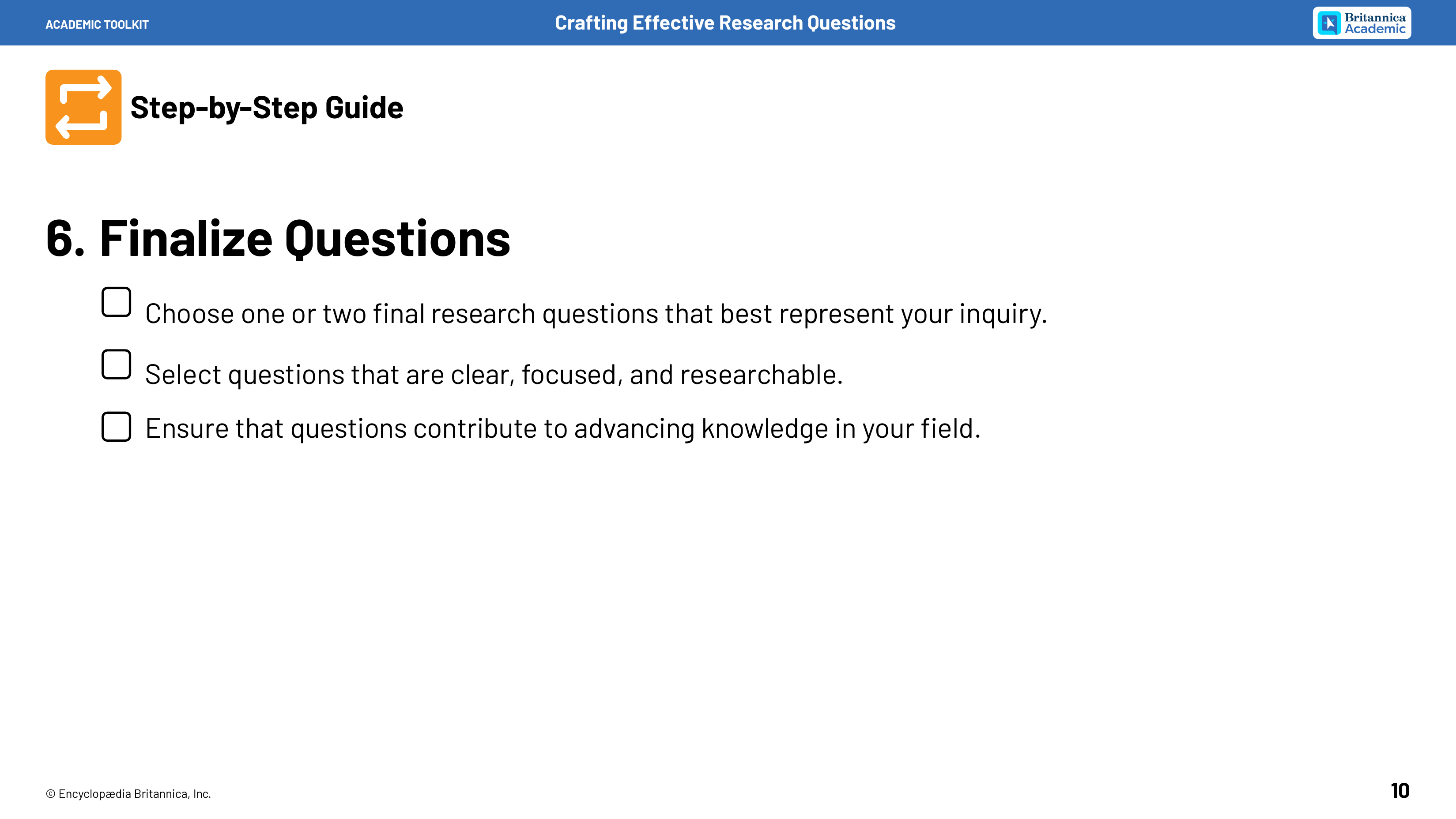

Crafting Effective Research Questions
ACADEMIC TOOLKIT

Step-by-Step Guide

6. Finalize Questions
Choose one or two final research questions that best represent your inquiry. Select questions that are clear, focused, and researchable.
Ensure that questions contribute to advancing knowledge in your field.

10
© Encyclopædia Britannica, Inc.